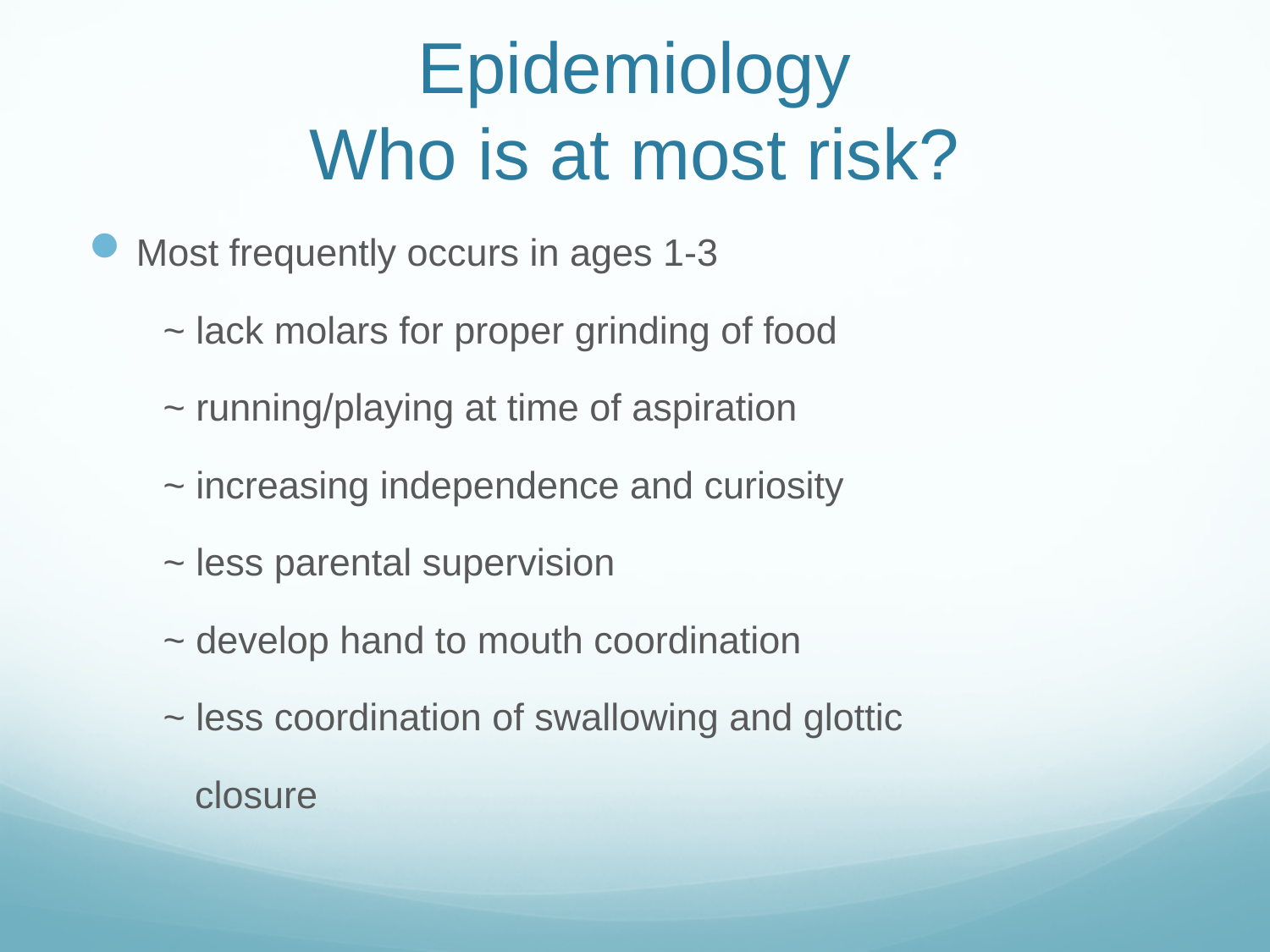

# Epidemiology Who is at most risk?
Most frequently occurs in ages 1-3
       ~ lack molars for proper grinding of food
       ~ running/playing at time of aspiration
       ~ increasing independence and curiosity
       ~ less parental supervision
       ~ develop hand to mouth coordination
       ~ less coordination of swallowing and glottic
          closure